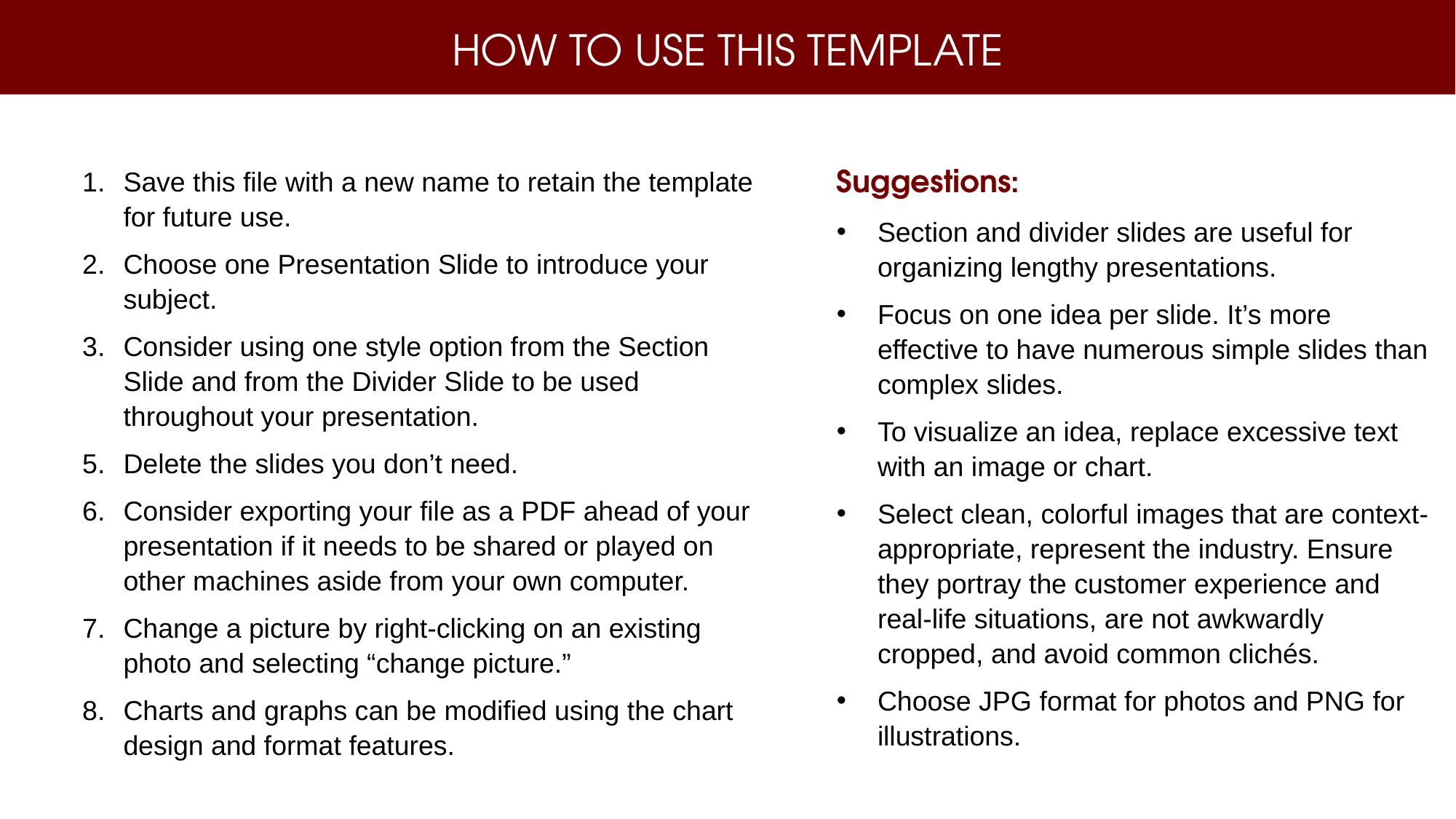

HOW TO USE THIS TEMPLATE
Save this file with a new name to retain the template for future use.
Choose one Presentation Slide to introduce your subject.
Consider using one style option from the Section Slide and from the Divider Slide to be used throughout your presentation.
Delete the slides you don’t need.
Consider exporting your file as a PDF ahead of your presentation if it needs to be shared or played on other machines aside from your own computer.
Change a picture by right-clicking on an existing photo and selecting “change picture.”
Charts and graphs can be modified using the chart design and format features.
Suggestions:
Section and divider slides are useful for organizing lengthy presentations.
Focus on one idea per slide. It’s more effective to have numerous simple slides than complex slides.
To visualize an idea, replace excessive text with an image or chart.
Select clean, colorful images that are context-appropriate, represent the industry. Ensure they portray the customer experience and real-life situations, are not awkwardly cropped, and avoid common clichés.
Choose JPG format for photos and PNG for illustrations.